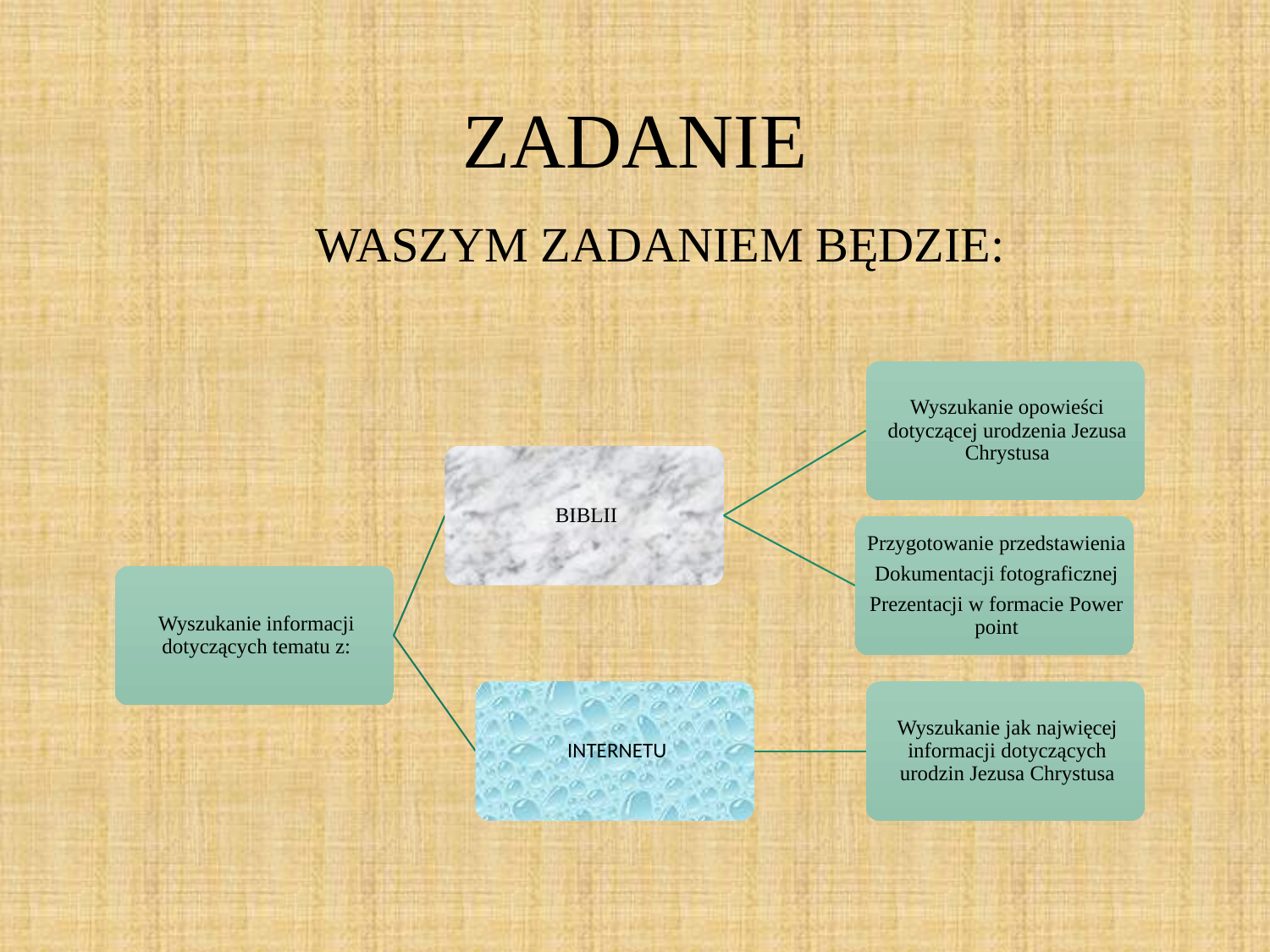

# ZADANIE

WASZYM ZADANIEM BĘDZIE:
Wyszukanie informacji dotyczących tematu z:

BIBLII

Wyszukanie opowieści dotyczącej urodzenia Jezusa Chrystusa

Przygotowanie przedstawienia
Dokumentacji fotograficznej
Prezentacji w formacie Power point

INTERNETU

Wyszukanie jak najwięcej informacji dotyczących urodzin Jezusa Chrystusa